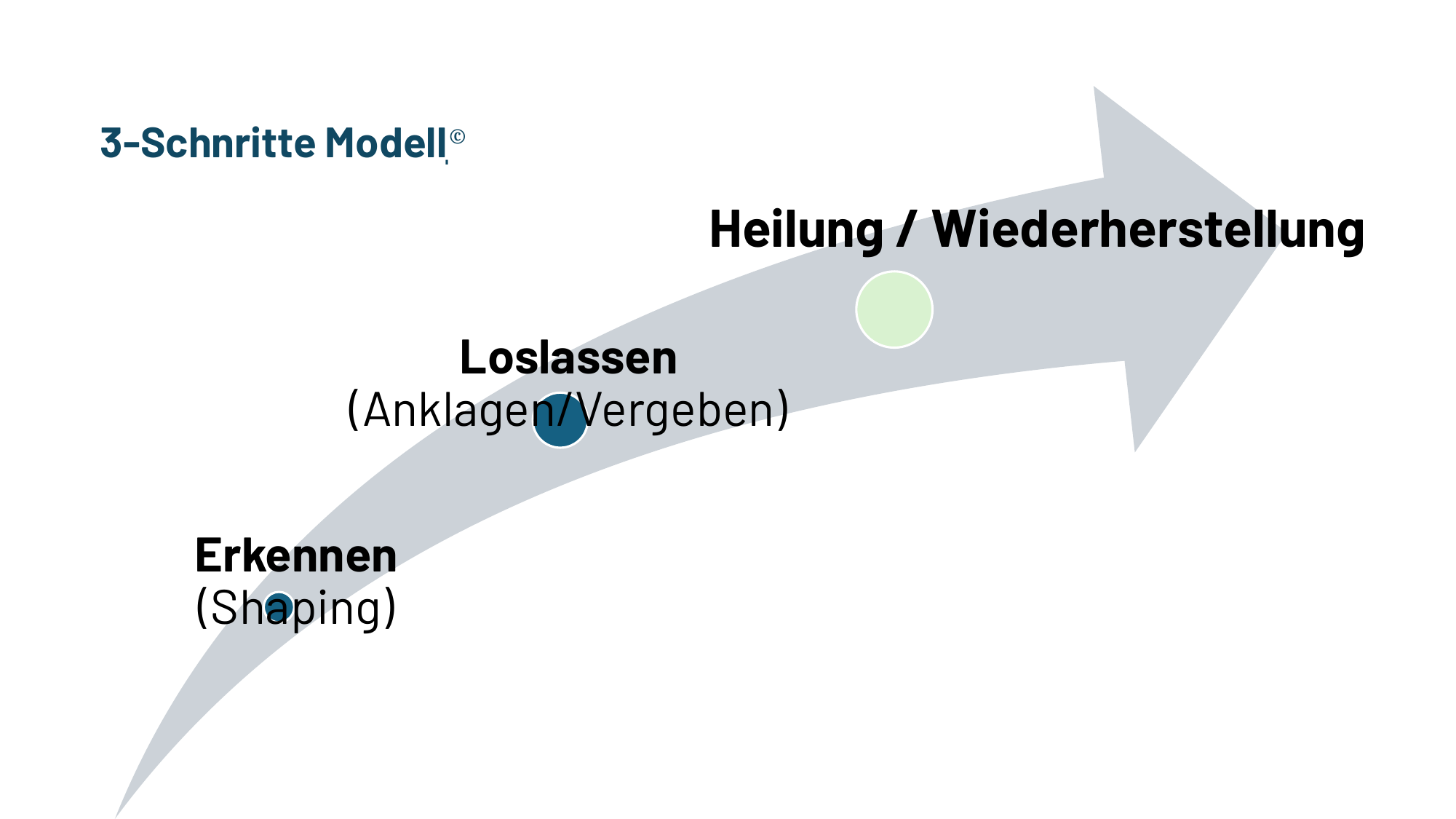

Erkennen
(Shaping)
Loslassen (Anklagen/Vergeben)
Heilung / Wiederherstellung
# 3-Schnritte Modellֽ©